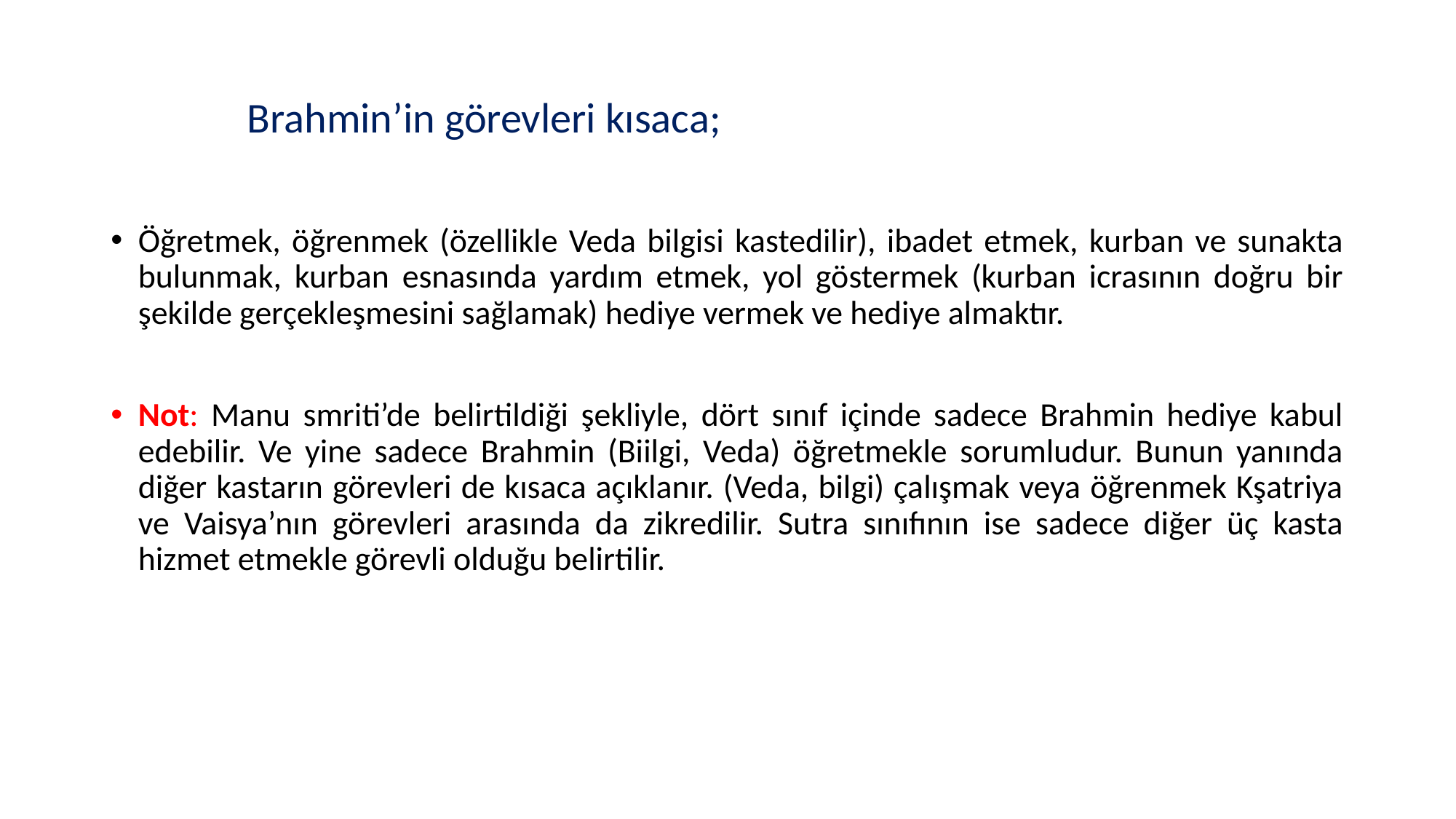

# Brahmin’in görevleri kısaca;
Öğretmek, öğrenmek (özellikle Veda bilgisi kastedilir), ibadet etmek, kurban ve sunakta bulunmak, kurban esnasında yardım etmek, yol göstermek (kurban icrasının doğru bir şekilde gerçekleşmesini sağlamak) hediye vermek ve hediye almaktır.

Not: Manu smriti’de belirtildiği şekliyle, dört sınıf içinde sadece Brahmin hediye kabul edebilir. Ve yine sadece Brahmin (Biilgi, Veda) öğretmekle sorumludur. Bunun yanında diğer kastarın görevleri de kısaca açıklanır. (Veda, bilgi) çalışmak veya öğrenmek Kşatriya ve Vaisya’nın görevleri arasında da zikredilir. Sutra sınıfının ise sadece diğer üç kasta hizmet etmekle görevli olduğu belirtilir.